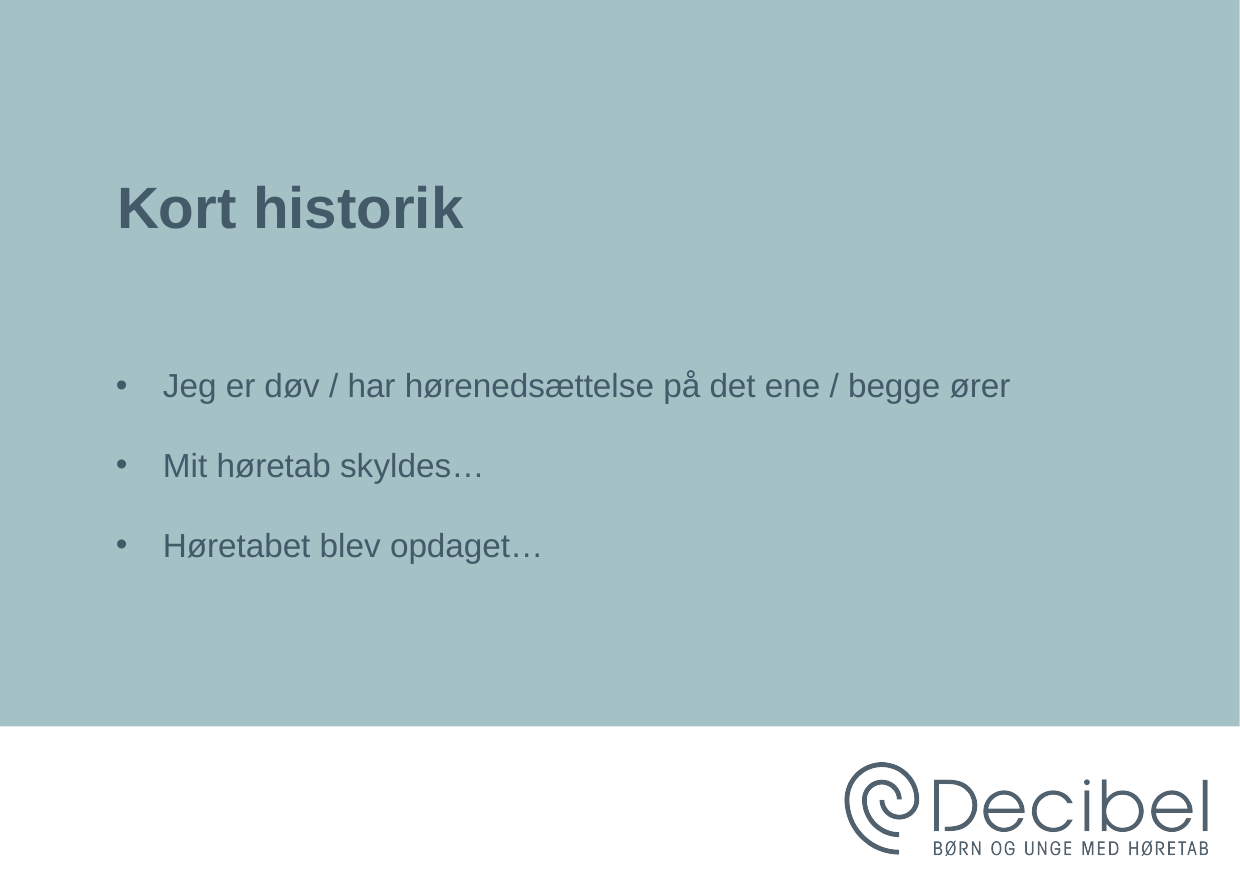

# Kort historik
Jeg er døv / har hørenedsættelse på det ene / begge ører
Mit høretab skyldes…
Høretabet blev opdaget…